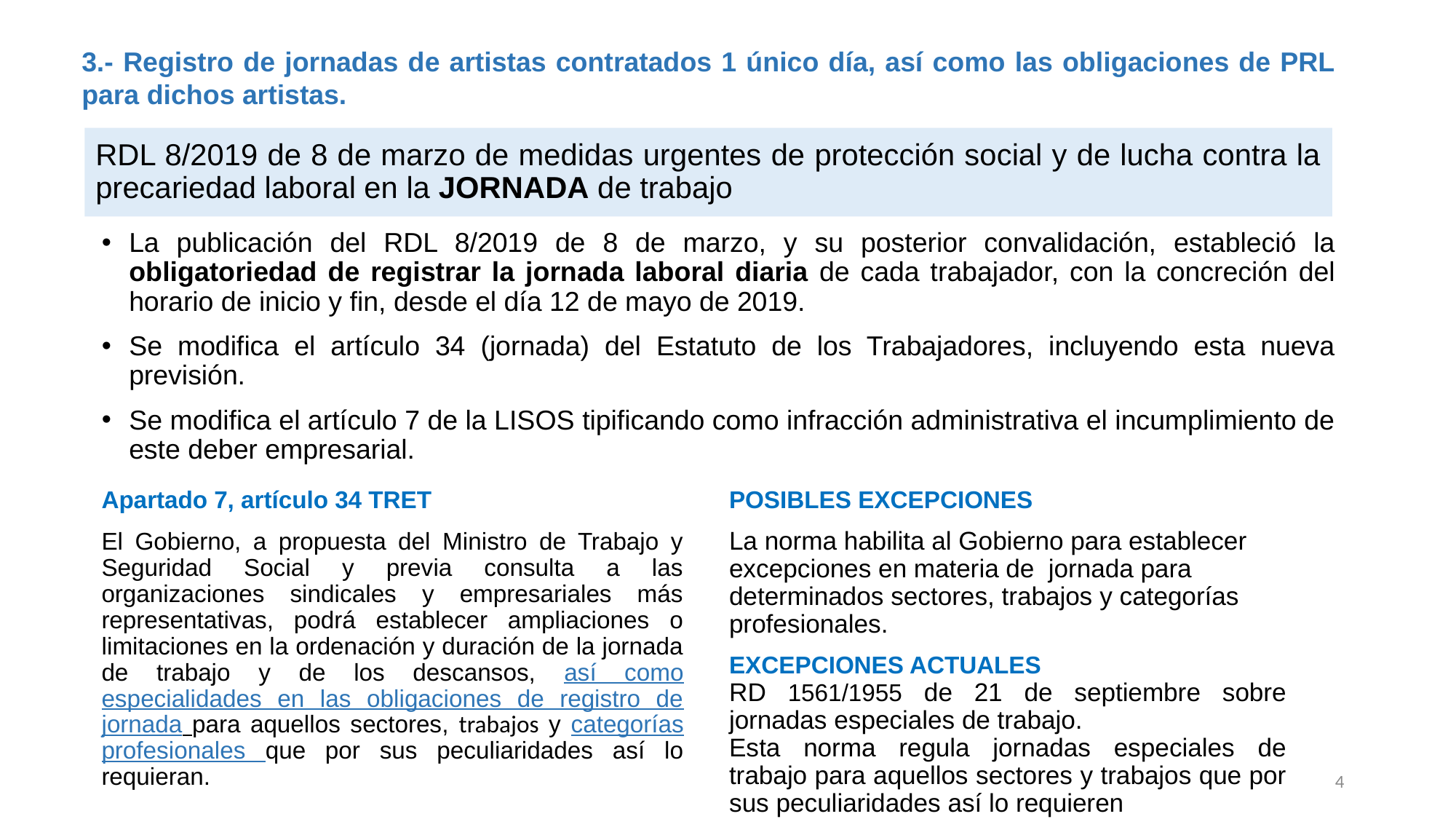

3.- Registro de jornadas de artistas contratados 1 único día, así como las obligaciones de PRL para dichos artistas.
# RDL 8/2019 de 8 de marzo de medidas urgentes de protección social y de lucha contra la precariedad laboral en la JORNADA de trabajo
La publicación del RDL 8/2019 de 8 de marzo, y su posterior convalidación, estableció la obligatoriedad de registrar la jornada laboral diaria de cada trabajador, con la concreción del horario de inicio y fin, desde el día 12 de mayo de 2019.
Se modifica el artículo 34 (jornada) del Estatuto de los Trabajadores, incluyendo esta nueva previsión.
Se modifica el artículo 7 de la LISOS tipificando como infracción administrativa el incumplimiento de este deber empresarial.

Apartado 7, artículo 34 TRET
El Gobierno, a propuesta del Ministro de Trabajo y Seguridad Social y previa consulta a las organizaciones sindicales y empresariales más representativas, podrá establecer ampliaciones o limitaciones en la ordenación y duración de la jornada de trabajo y de los descansos, así como especialidades en las obligaciones de registro de jornada para aquellos sectores, trabajos y categorías profesionales que por sus peculiaridades así lo requieran.

POSIBLES EXCEPCIONES
La norma habilita al Gobierno para establecer excepciones en materia de  jornada para determinados sectores, trabajos y categorías profesionales.
EXCEPCIONES ACTUALES
RD 1561/1955 de 21 de septiembre sobre jornadas especiales de trabajo.
Esta norma regula jornadas especiales de trabajo para aquellos sectores y trabajos que por sus peculiaridades así lo requieren

4